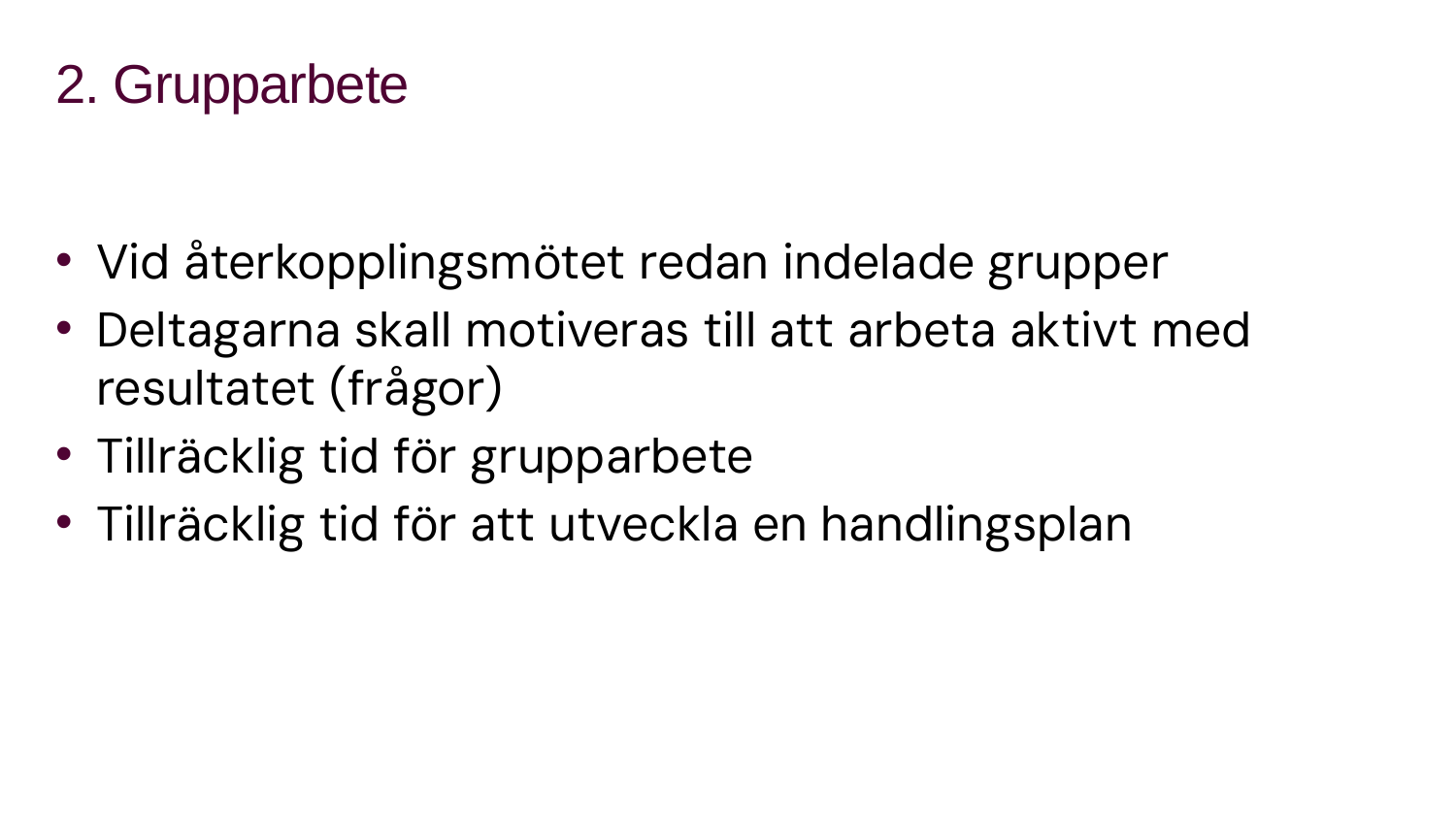

# 2. Grupparbete
Vid återkopplingsmötet redan indelade grupper
Deltagarna skall motiveras till att arbeta aktivt med resultatet (frågor)
Tillräcklig tid för grupparbete
Tillräcklig tid för att utveckla en handlingsplan